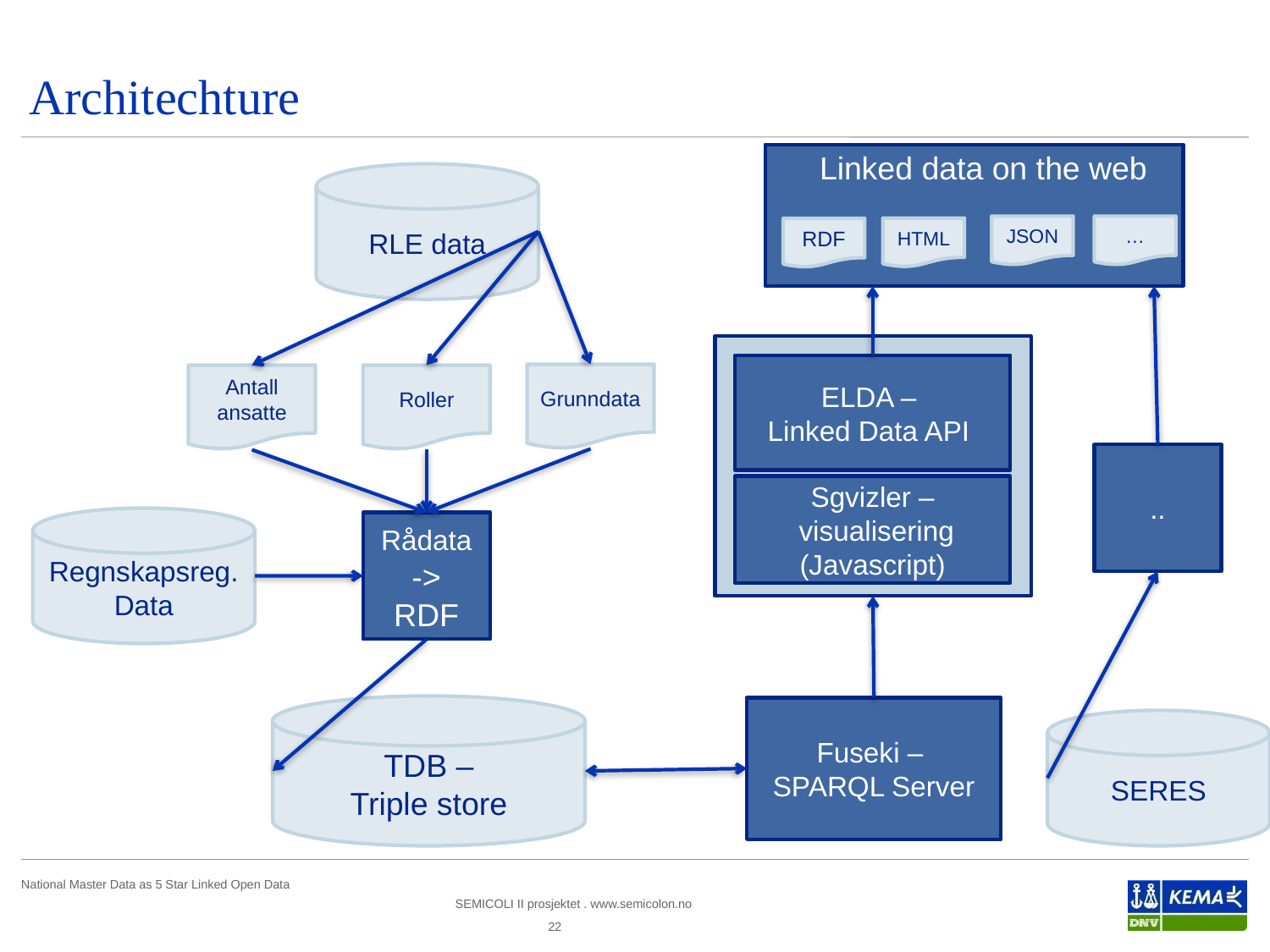

# Architechture
Linked data on the web

RLE data
JSON
…
HTML
RDF

ELDA –
Linked Data API
Grunndata
Antall ansatte
Roller
..
Sgvizler –
 visualisering (Javascript)
Regnskapsreg. Data
Rådata -> RDF
TDB –
Triple store
Fuseki –
SPARQL Server
SERES
22